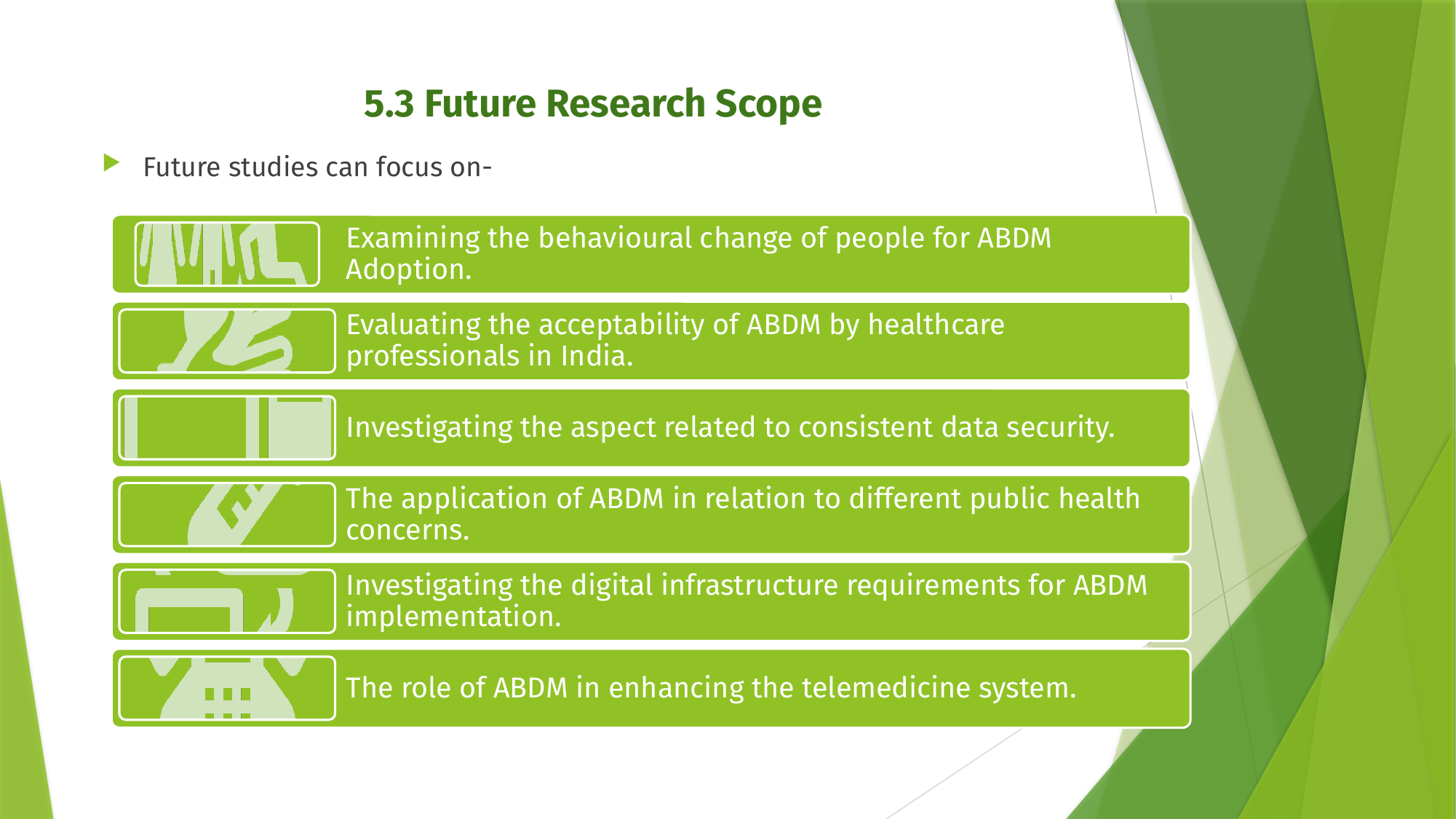

# 5.3 Future Research Scope
Future studies can focus on-

Examining the behavioural change of people for ABDM Adoption.
Evaluating the acceptability of ABDM by healthcare professionals in India.
Investigating the aspect related to consistent data security.
The application of ABDM in relation to different public health concerns.
Investigating the digital infrastructure requirements for ABDM implementation.
The role of ABDM in enhancing the telemedicine system.